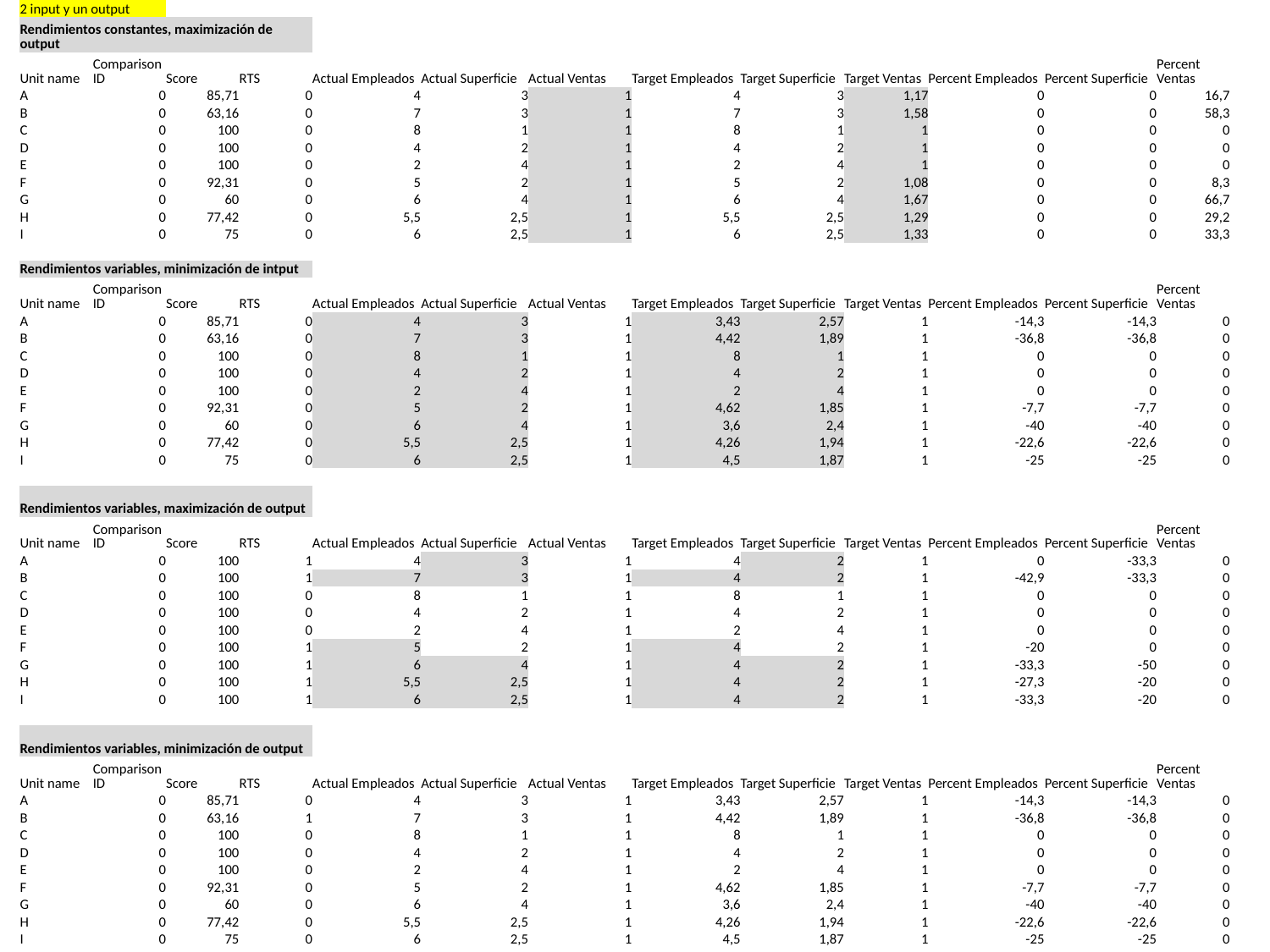

| 2 input y un output |  |  |  |  |  |  |  |  |  |  |  |  |
| --- | --- | --- | --- | --- | --- | --- | --- | --- | --- | --- | --- | --- |
| Rendimientos constantes, maximización de output |  |  |  |  |  |  |  |  |  |  |  |  |
| Unit name | Comparison ID | Score | RTS | Actual Empleados | Actual Superficie | Actual Ventas | Target Empleados | Target Superficie | Target Ventas | Percent Empleados | Percent Superficie | Percent Ventas |
| A | 0 | 85,71 | 0 | 4 | 3 | 1 | 4 | 3 | 1,17 | 0 | 0 | 16,7 |
| B | 0 | 63,16 | 0 | 7 | 3 | 1 | 7 | 3 | 1,58 | 0 | 0 | 58,3 |
| C | 0 | 100 | 0 | 8 | 1 | 1 | 8 | 1 | 1 | 0 | 0 | 0 |
| D | 0 | 100 | 0 | 4 | 2 | 1 | 4 | 2 | 1 | 0 | 0 | 0 |
| E | 0 | 100 | 0 | 2 | 4 | 1 | 2 | 4 | 1 | 0 | 0 | 0 |
| F | 0 | 92,31 | 0 | 5 | 2 | 1 | 5 | 2 | 1,08 | 0 | 0 | 8,3 |
| G | 0 | 60 | 0 | 6 | 4 | 1 | 6 | 4 | 1,67 | 0 | 0 | 66,7 |
| H | 0 | 77,42 | 0 | 5,5 | 2,5 | 1 | 5,5 | 2,5 | 1,29 | 0 | 0 | 29,2 |
| I | 0 | 75 | 0 | 6 | 2,5 | 1 | 6 | 2,5 | 1,33 | 0 | 0 | 33,3 |
|  |  |  |  |  |  |  |  |  |  |  |  |  |
| Rendimientos variables, minimización de intput |  |  |  |  |  |  |  |  |  |  |  |  |
| Unit name | Comparison ID | Score | RTS | Actual Empleados | Actual Superficie | Actual Ventas | Target Empleados | Target Superficie | Target Ventas | Percent Empleados | Percent Superficie | Percent Ventas |
| A | 0 | 85,71 | 0 | 4 | 3 | 1 | 3,43 | 2,57 | 1 | -14,3 | -14,3 | 0 |
| B | 0 | 63,16 | 0 | 7 | 3 | 1 | 4,42 | 1,89 | 1 | -36,8 | -36,8 | 0 |
| C | 0 | 100 | 0 | 8 | 1 | 1 | 8 | 1 | 1 | 0 | 0 | 0 |
| D | 0 | 100 | 0 | 4 | 2 | 1 | 4 | 2 | 1 | 0 | 0 | 0 |
| E | 0 | 100 | 0 | 2 | 4 | 1 | 2 | 4 | 1 | 0 | 0 | 0 |
| F | 0 | 92,31 | 0 | 5 | 2 | 1 | 4,62 | 1,85 | 1 | -7,7 | -7,7 | 0 |
| G | 0 | 60 | 0 | 6 | 4 | 1 | 3,6 | 2,4 | 1 | -40 | -40 | 0 |
| H | 0 | 77,42 | 0 | 5,5 | 2,5 | 1 | 4,26 | 1,94 | 1 | -22,6 | -22,6 | 0 |
| I | 0 | 75 | 0 | 6 | 2,5 | 1 | 4,5 | 1,87 | 1 | -25 | -25 | 0 |
|  |  |  |  |  |  |  |  |  |  |  |  |  |
| Rendimientos variables, maximización de output |  |  |  |  |  |  |  |  |  |  |  |  |
| Unit name | Comparison ID | Score | RTS | Actual Empleados | Actual Superficie | Actual Ventas | Target Empleados | Target Superficie | Target Ventas | Percent Empleados | Percent Superficie | Percent Ventas |
| A | 0 | 100 | 1 | 4 | 3 | 1 | 4 | 2 | 1 | 0 | -33,3 | 0 |
| B | 0 | 100 | 1 | 7 | 3 | 1 | 4 | 2 | 1 | -42,9 | -33,3 | 0 |
| C | 0 | 100 | 0 | 8 | 1 | 1 | 8 | 1 | 1 | 0 | 0 | 0 |
| D | 0 | 100 | 0 | 4 | 2 | 1 | 4 | 2 | 1 | 0 | 0 | 0 |
| E | 0 | 100 | 0 | 2 | 4 | 1 | 2 | 4 | 1 | 0 | 0 | 0 |
| F | 0 | 100 | 1 | 5 | 2 | 1 | 4 | 2 | 1 | -20 | 0 | 0 |
| G | 0 | 100 | 1 | 6 | 4 | 1 | 4 | 2 | 1 | -33,3 | -50 | 0 |
| H | 0 | 100 | 1 | 5,5 | 2,5 | 1 | 4 | 2 | 1 | -27,3 | -20 | 0 |
| I | 0 | 100 | 1 | 6 | 2,5 | 1 | 4 | 2 | 1 | -33,3 | -20 | 0 |
|  |  |  |  |  |  |  |  |  |  |  |  |  |
| Rendimientos variables, minimización de output |  |  |  |  |  |  |  |  |  |  |  |  |
| Unit name | Comparison ID | Score | RTS | Actual Empleados | Actual Superficie | Actual Ventas | Target Empleados | Target Superficie | Target Ventas | Percent Empleados | Percent Superficie | Percent Ventas |
| A | 0 | 85,71 | 0 | 4 | 3 | 1 | 3,43 | 2,57 | 1 | -14,3 | -14,3 | 0 |
| B | 0 | 63,16 | 1 | 7 | 3 | 1 | 4,42 | 1,89 | 1 | -36,8 | -36,8 | 0 |
| C | 0 | 100 | 0 | 8 | 1 | 1 | 8 | 1 | 1 | 0 | 0 | 0 |
| D | 0 | 100 | 0 | 4 | 2 | 1 | 4 | 2 | 1 | 0 | 0 | 0 |
| E | 0 | 100 | 0 | 2 | 4 | 1 | 2 | 4 | 1 | 0 | 0 | 0 |
| F | 0 | 92,31 | 0 | 5 | 2 | 1 | 4,62 | 1,85 | 1 | -7,7 | -7,7 | 0 |
| G | 0 | 60 | 0 | 6 | 4 | 1 | 3,6 | 2,4 | 1 | -40 | -40 | 0 |
| H | 0 | 77,42 | 0 | 5,5 | 2,5 | 1 | 4,26 | 1,94 | 1 | -22,6 | -22,6 | 0 |
| I | 0 | 75 | 0 | 6 | 2,5 | 1 | 4,5 | 1,87 | 1 | -25 | -25 | 0 |